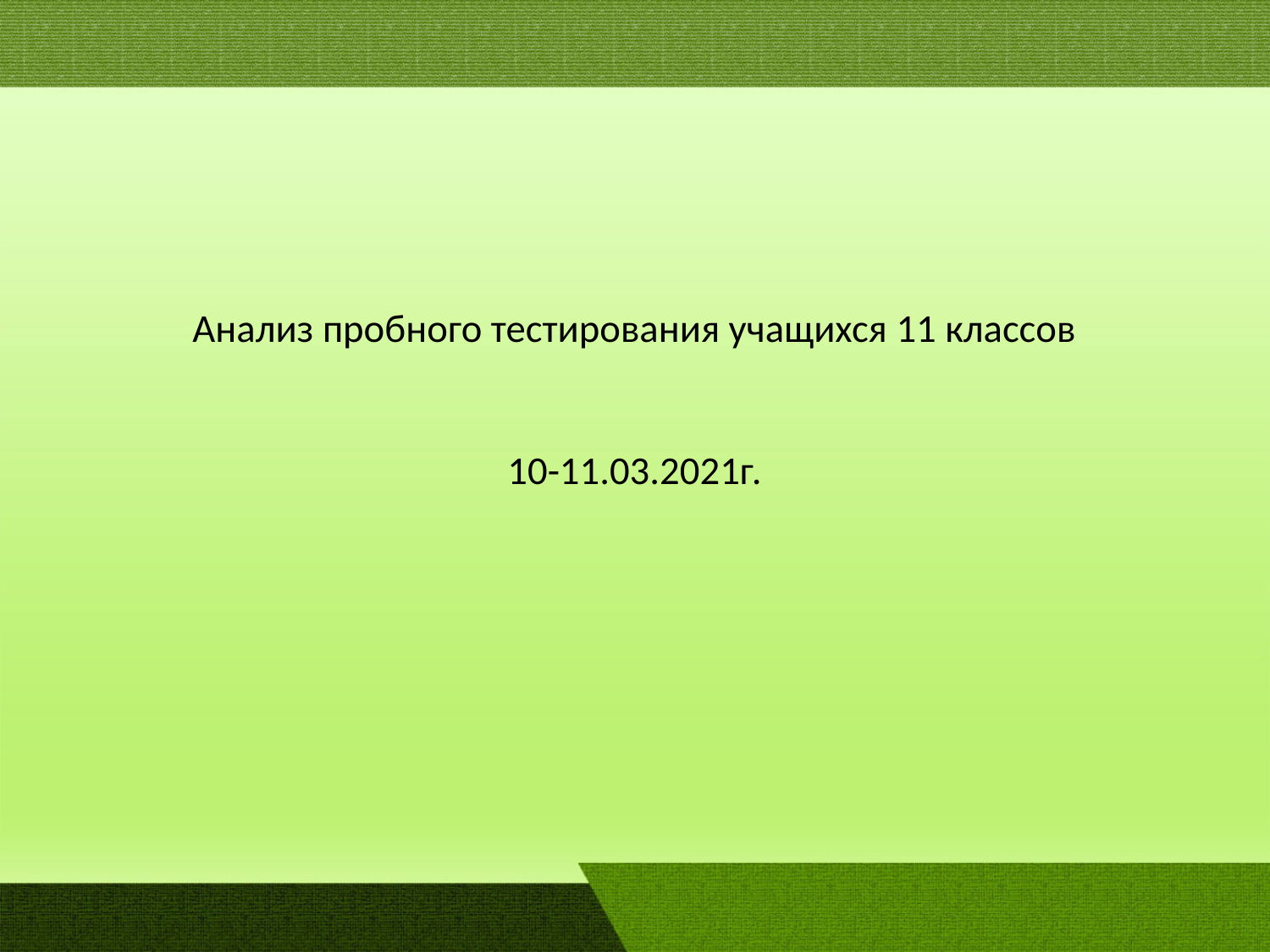

# Анализ пробного тестирования учащихся 11 классов 10-11.03.2021г.